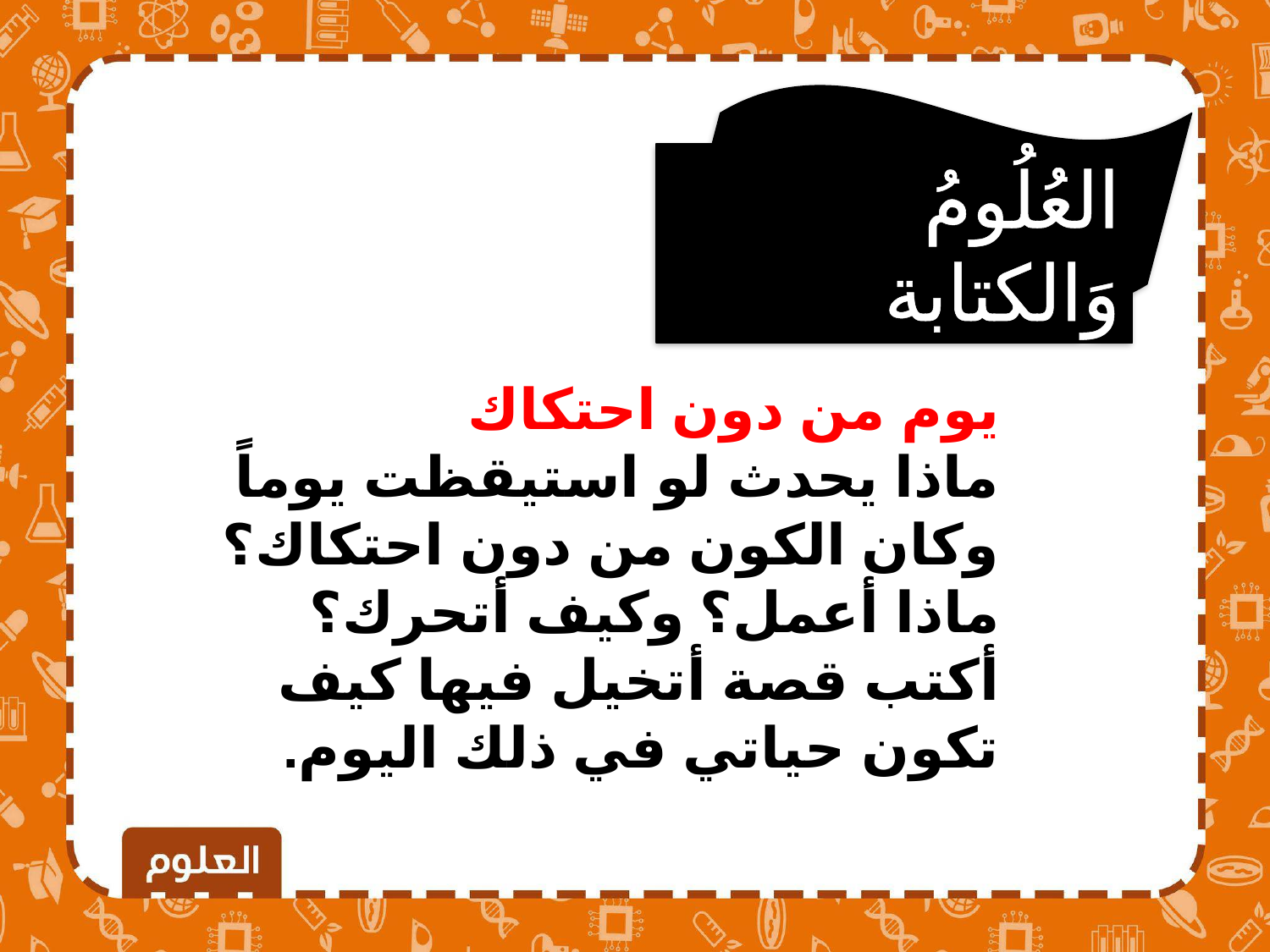

العُلُومُ وَالكتابة
يوم من دون احتكاك
ماذا يحدث لو استيقظت يوماً وكان الكون من دون احتكاك؟ ماذا أعمل؟ وكيف أتحرك؟ أكتب قصة أتخيل فيها كيف تكون حياتي في ذلك اليوم.